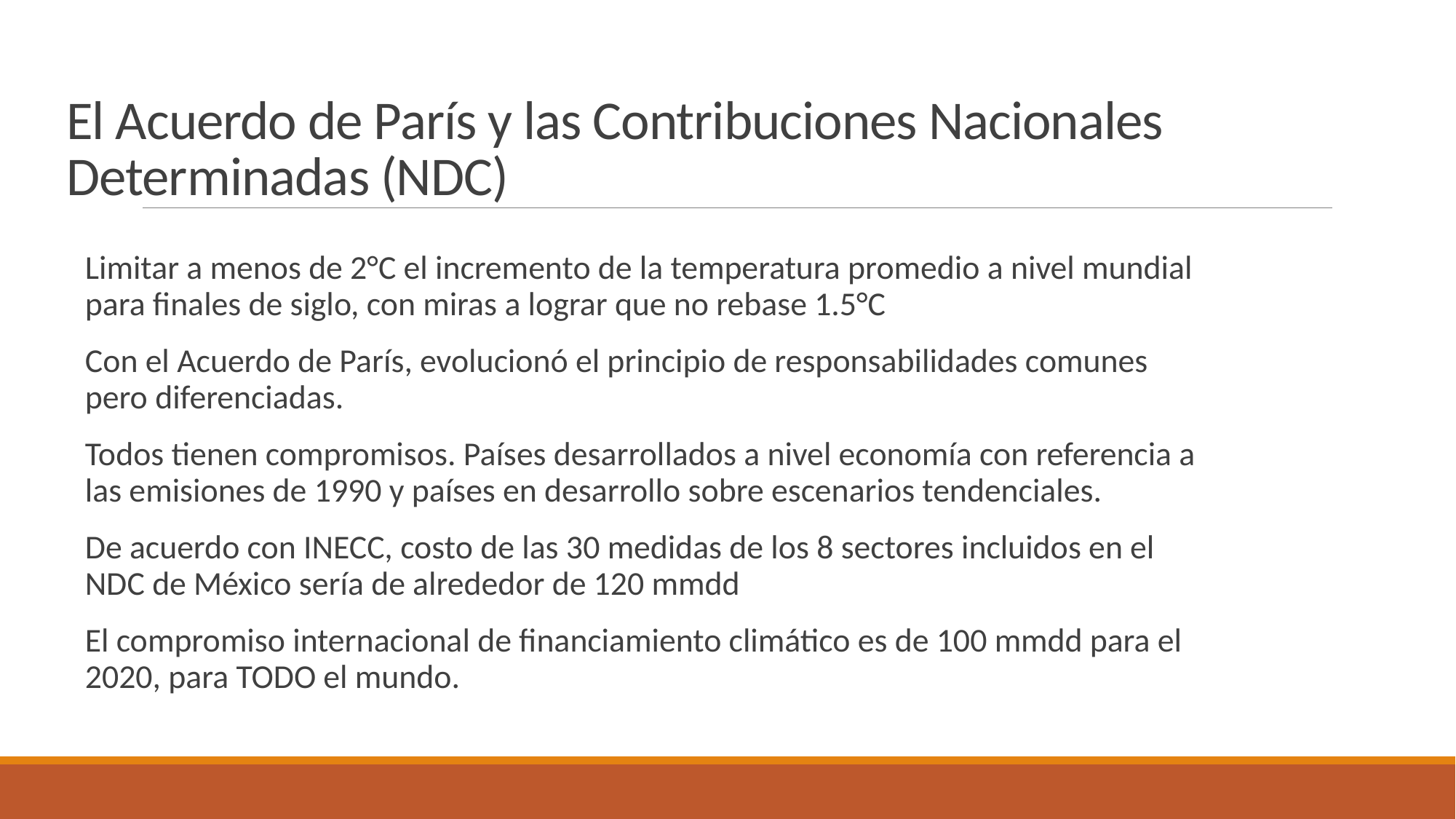

# El Acuerdo de París y las Contribuciones Nacionales Determinadas (NDC)
Limitar a menos de 2°C el incremento de la temperatura promedio a nivel mundial para finales de siglo, con miras a lograr que no rebase 1.5°C
Con el Acuerdo de París, evolucionó el principio de responsabilidades comunes pero diferenciadas.
Todos tienen compromisos. Países desarrollados a nivel economía con referencia a las emisiones de 1990 y países en desarrollo sobre escenarios tendenciales.
De acuerdo con INECC, costo de las 30 medidas de los 8 sectores incluidos en el NDC de México sería de alrededor de 120 mmdd
El compromiso internacional de financiamiento climático es de 100 mmdd para el 2020, para TODO el mundo.